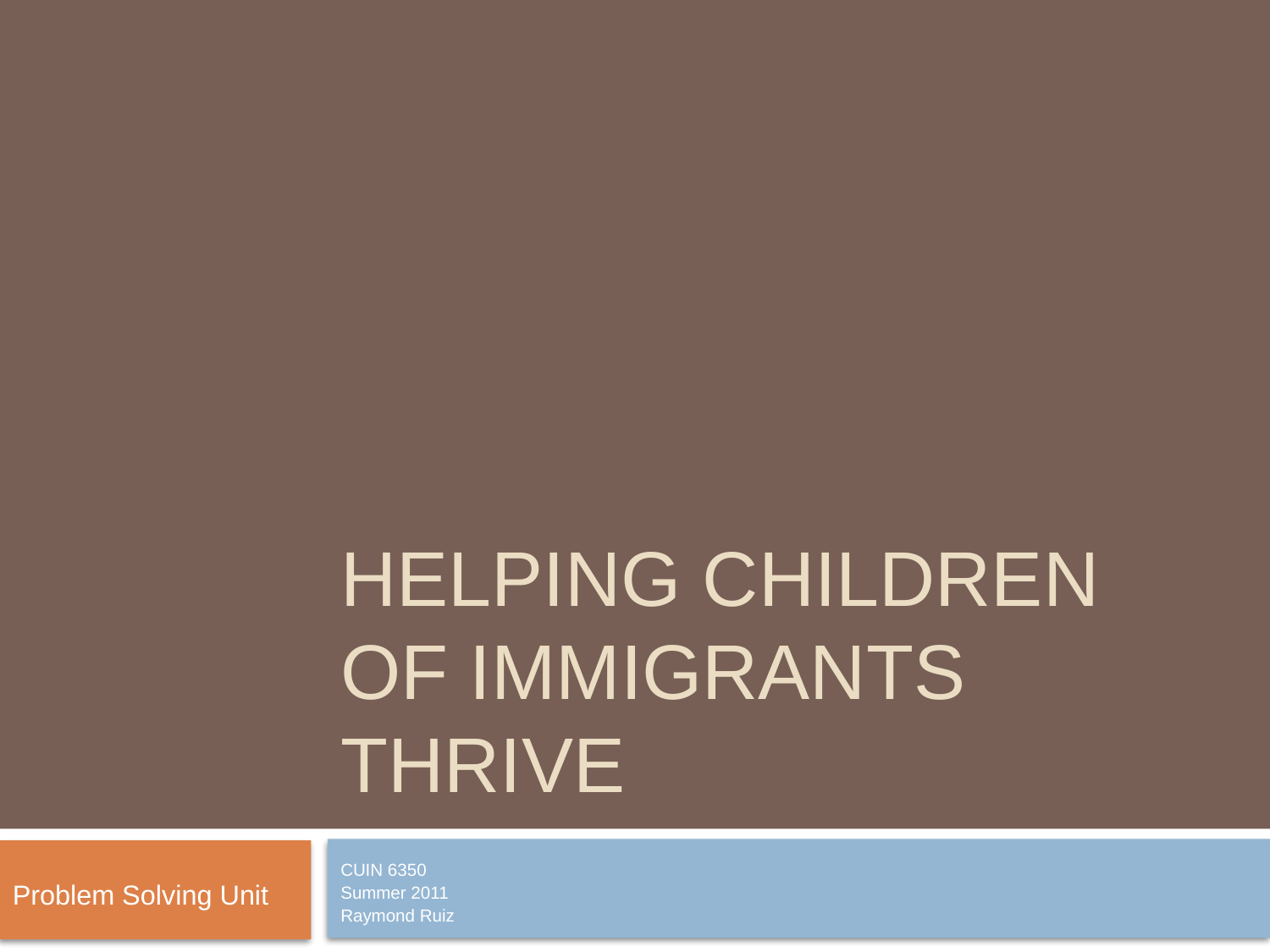

# Helping children of immigrants thrive

CUIN 6350
Summer 2011
Raymond Ruiz

Problem Solving Unit